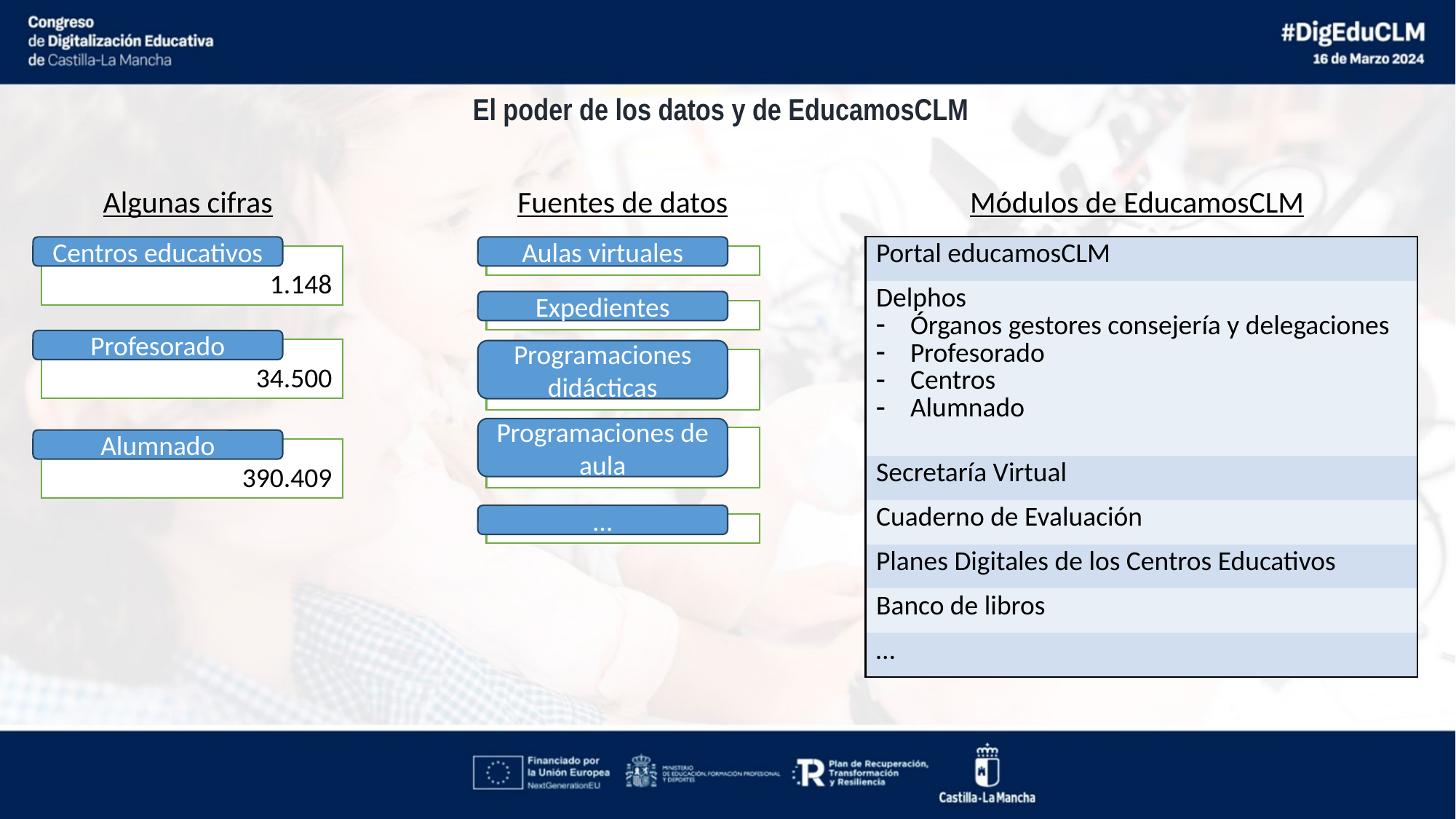

El poder de los datos y de EducamosCLM
Algunas cifras
Fuentes de datos
Módulos de EducamosCLM
| Portal educamosCLM |
| --- |
| Delphos Órganos gestores consejería y delegaciones Profesorado Centros Alumnado |
| Secretaría Virtual |
| Cuaderno de Evaluación |
| Planes Digitales de los Centros Educativos |
| Banco de libros |
| … |
Centros educativos
Aulas virtuales
1.148

Expedientes

Profesorado
34.500
Programaciones didácticas

Programaciones de aula

Alumnado
390.409
…